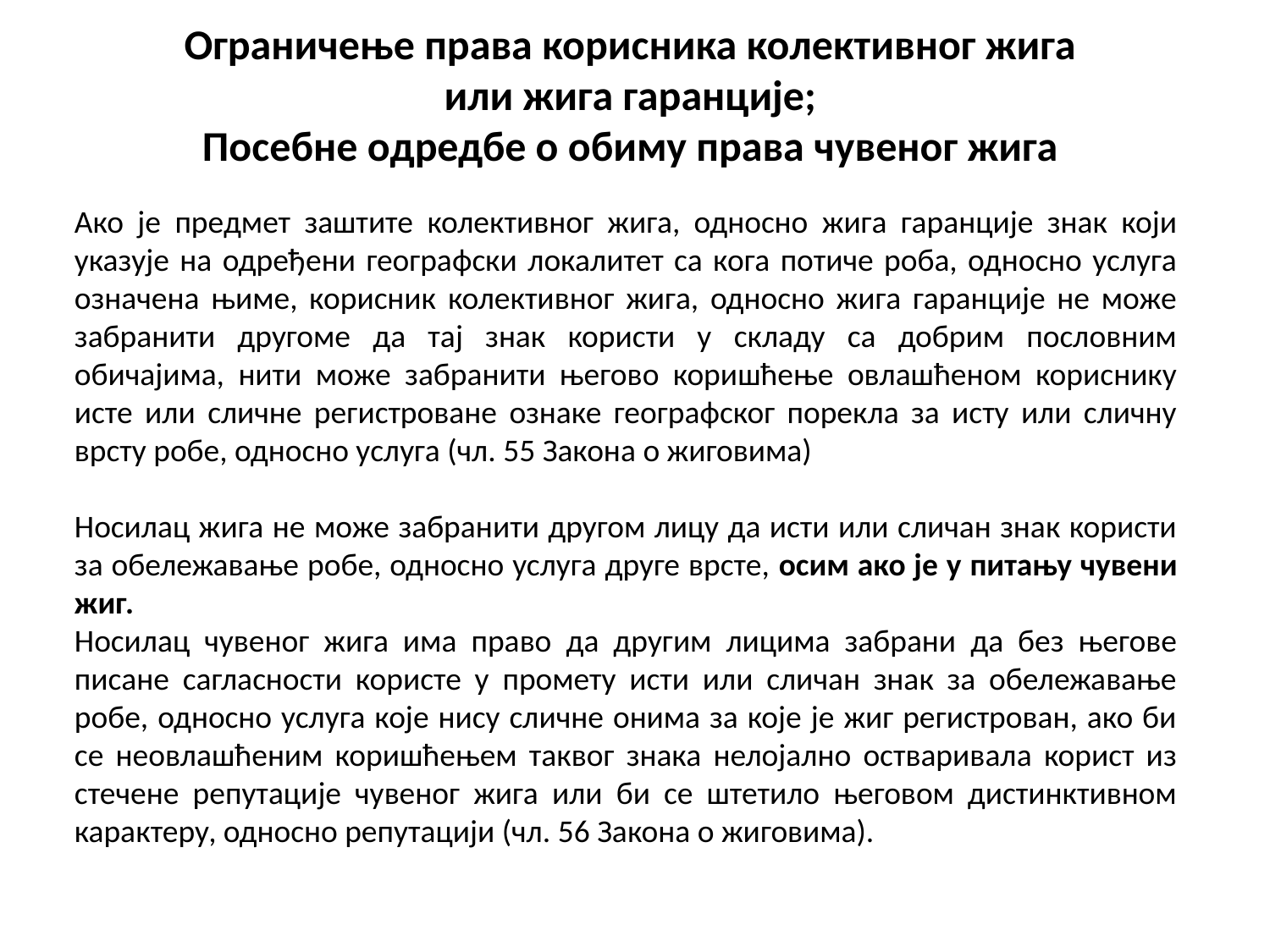

# Ограничење права корисника колективног жига или жига гаранције; Посебне одредбе о обиму права чувеног жига
Ако је предмет заштите колективног жига, односно жига гаранције знак који указује на одређени географски локалитет са кога потиче роба, односно услуга означена њиме, корисник колективног жига, односно жига гаранције не може забранити другоме да тај знак користи у складу са добрим пословним обичајима, нити може забранити његово коришћење овлашћеном кориснику исте или сличне регистроване ознаке географског порекла за исту или сличну врсту робе, односно услуга (чл. 55 Закона о жиговима)

Носилац жига не може забранити другом лицу да исти или сличан знак користи за обележавање робе, односно услуга друге врсте, осим ако је у питању чувени жиг.
Носилац чувеног жига има право да другим лицима забрани да без његове писане сагласности користе у промету исти или сличан знак за обележавање робе, односно услуга које нису сличне онима за које је жиг регистрован, ако би се неовлашћеним коришћењем таквог знака нелојално остваривала корист из стечене репутације чувеног жига или би се штетило његовом дистинктивном карактеру, односно репутацији (чл. 56 Закона о жиговима).